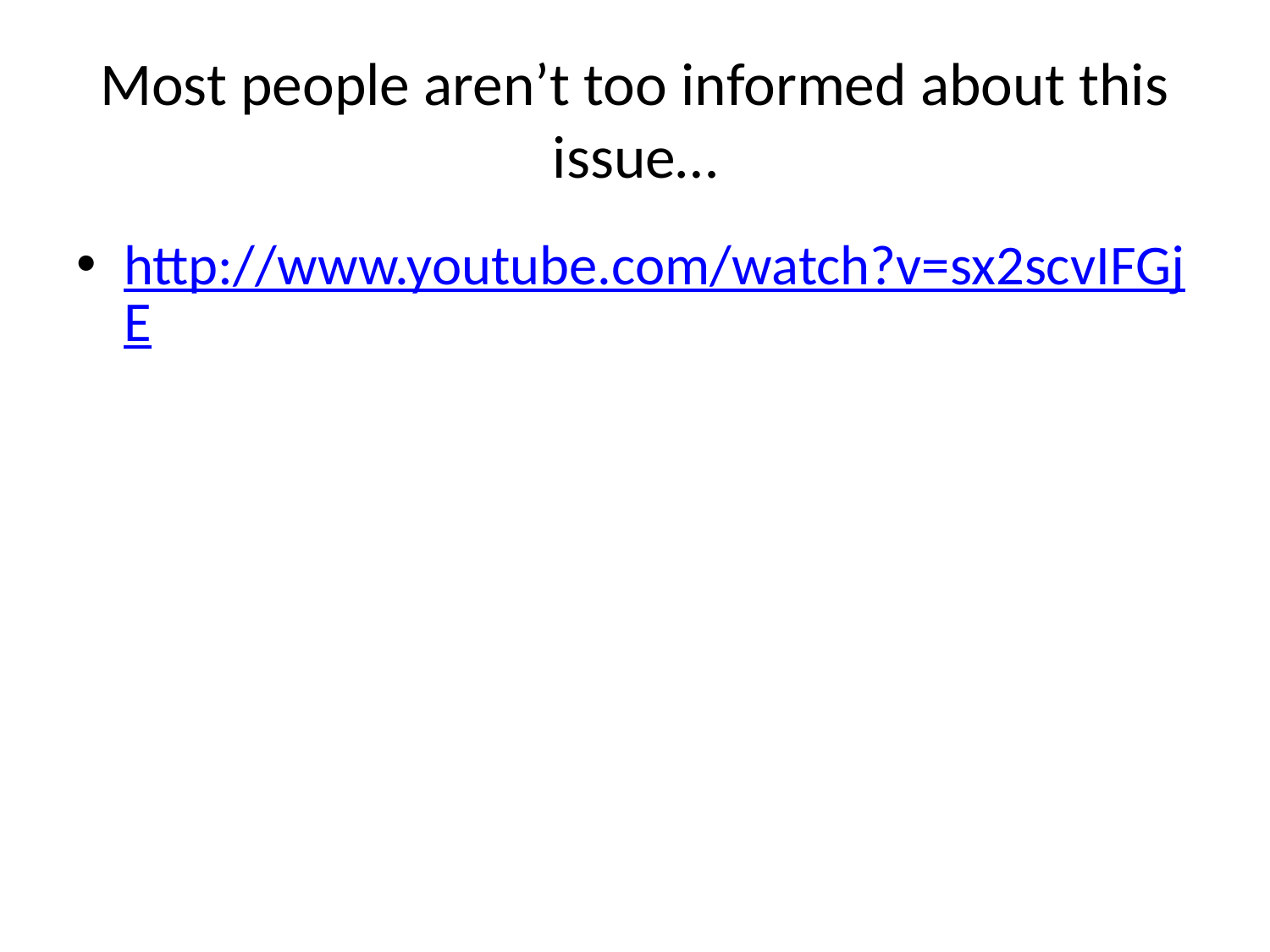

# Most people aren’t too informed about this issue…
http://www.youtube.com/watch?v=sx2scvIFGjE